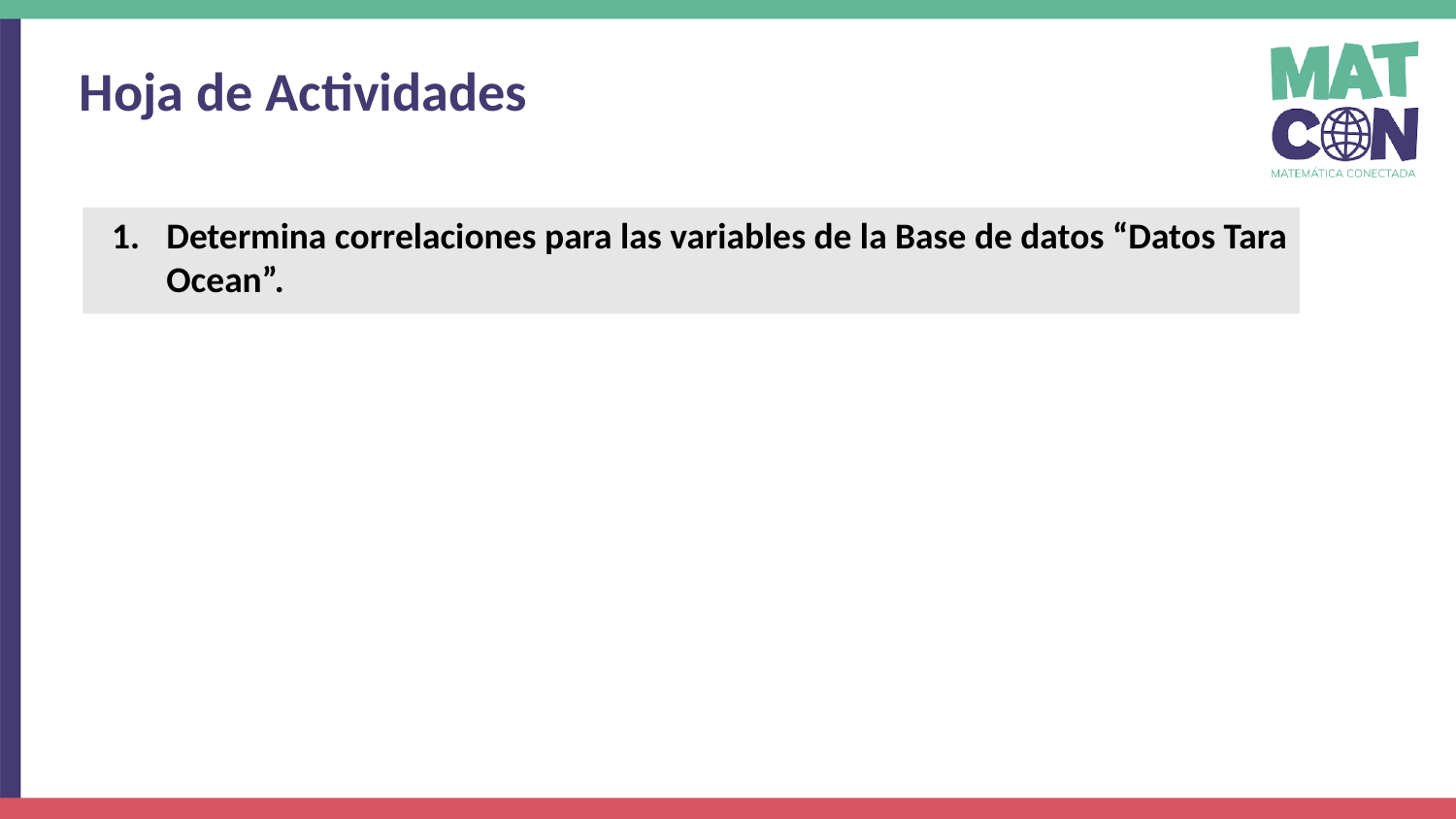

Hoja de Actividades
Determina correlaciones para las variables de la Base de datos “Datos Tara Ocean”.